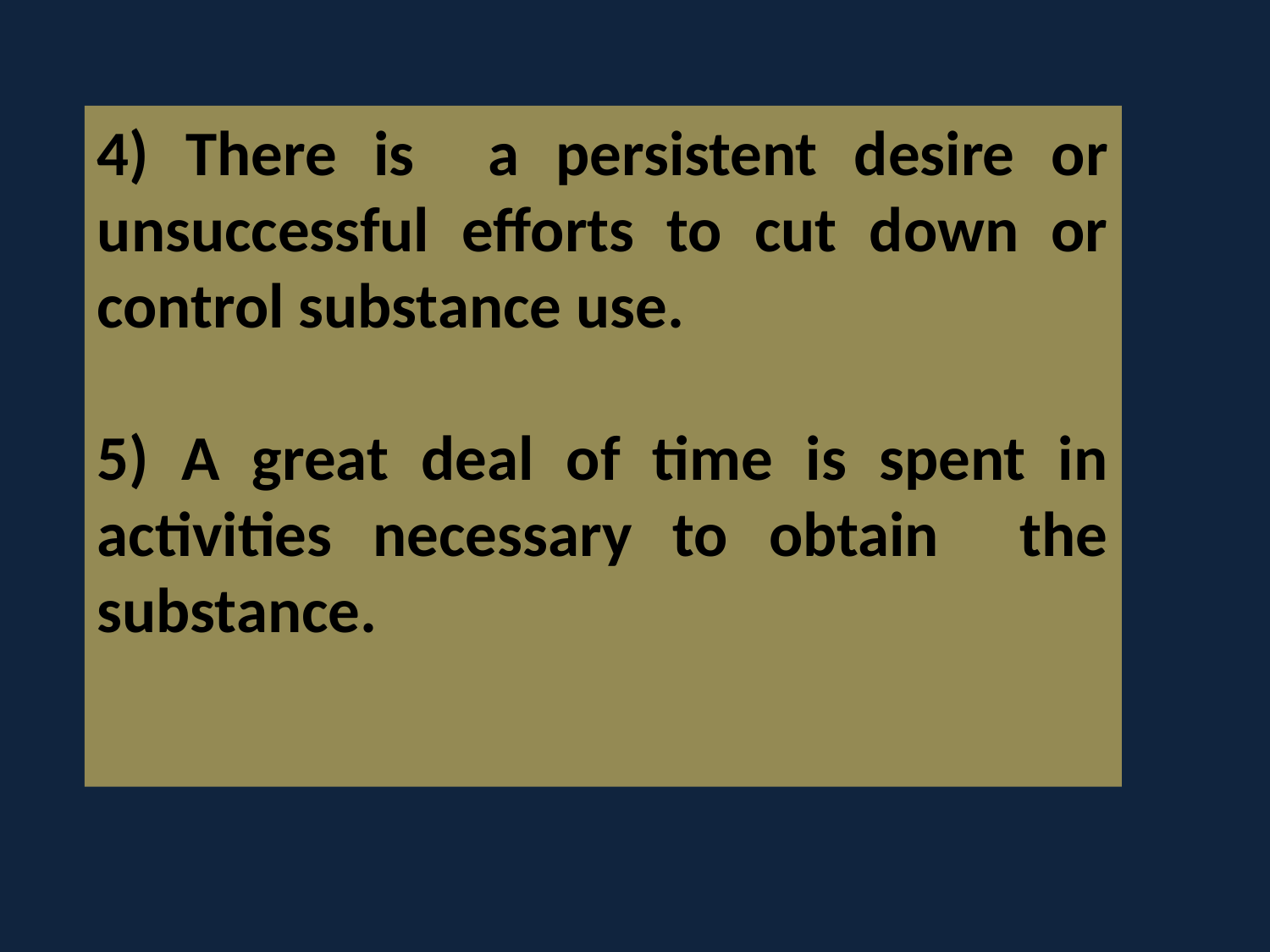

4) There is  a persistent desire or unsuccessful efforts to cut down or control substance use.

5) A great deal of time is spent in activities necessary to obtain  the substance.